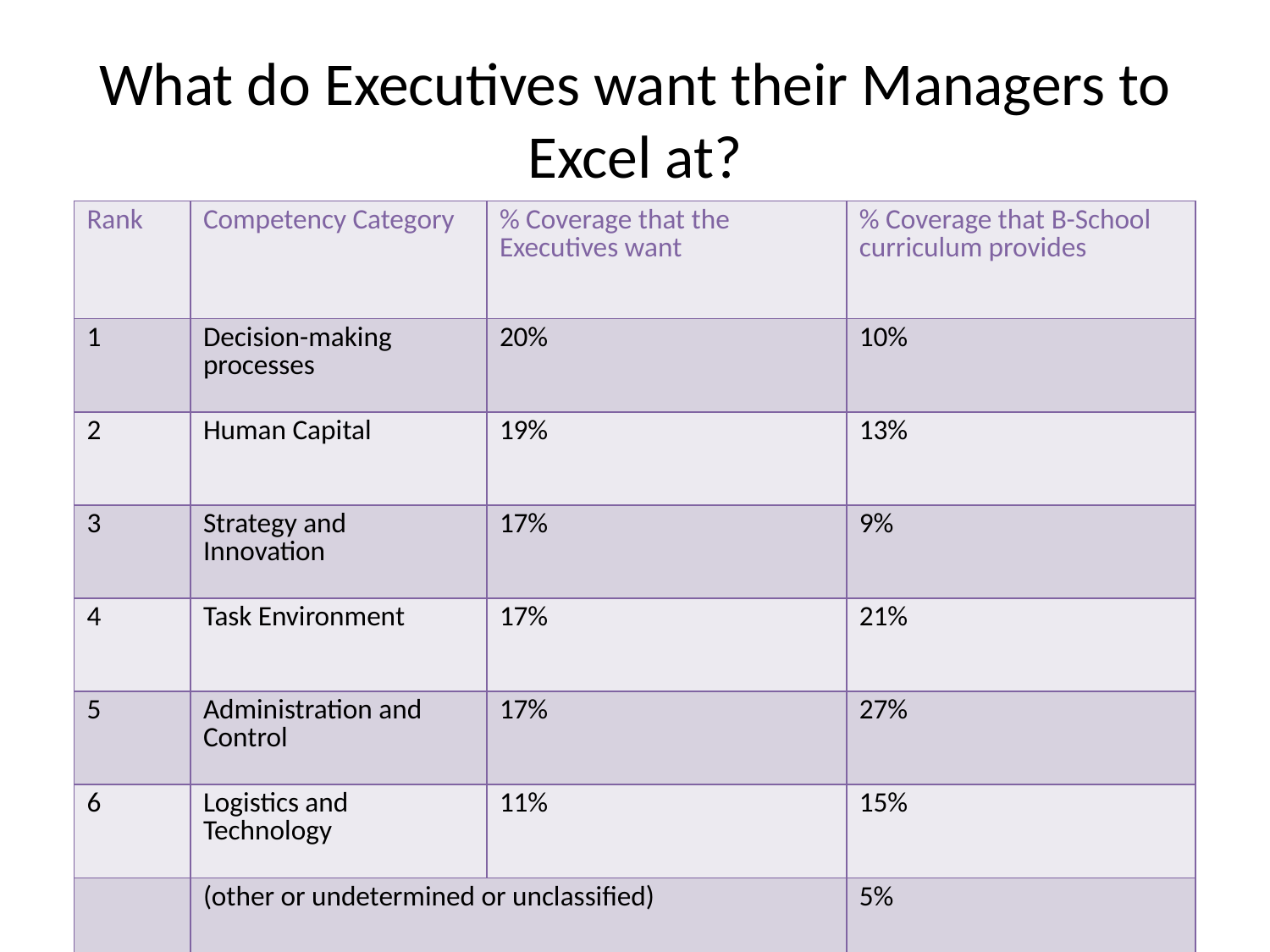

# What do Executives want their Managers to Excel at?
| Rank | Competency Category | % Coverage that the Executives want | % Coverage that B-School curriculum provides |
| --- | --- | --- | --- |
| 1 | Decision-making processes | 20% | 10% |
| 2 | Human Capital | 19% | 13% |
| 3 | Strategy and Innovation | 17% | 9% |
| 4 | Task Environment | 17% | 21% |
| 5 | Administration and Control | 17% | 27% |
| 6 | Logistics and Technology | 11% | 15% |
|  | (other or undetermined or unclassified) |  | 5% |
9